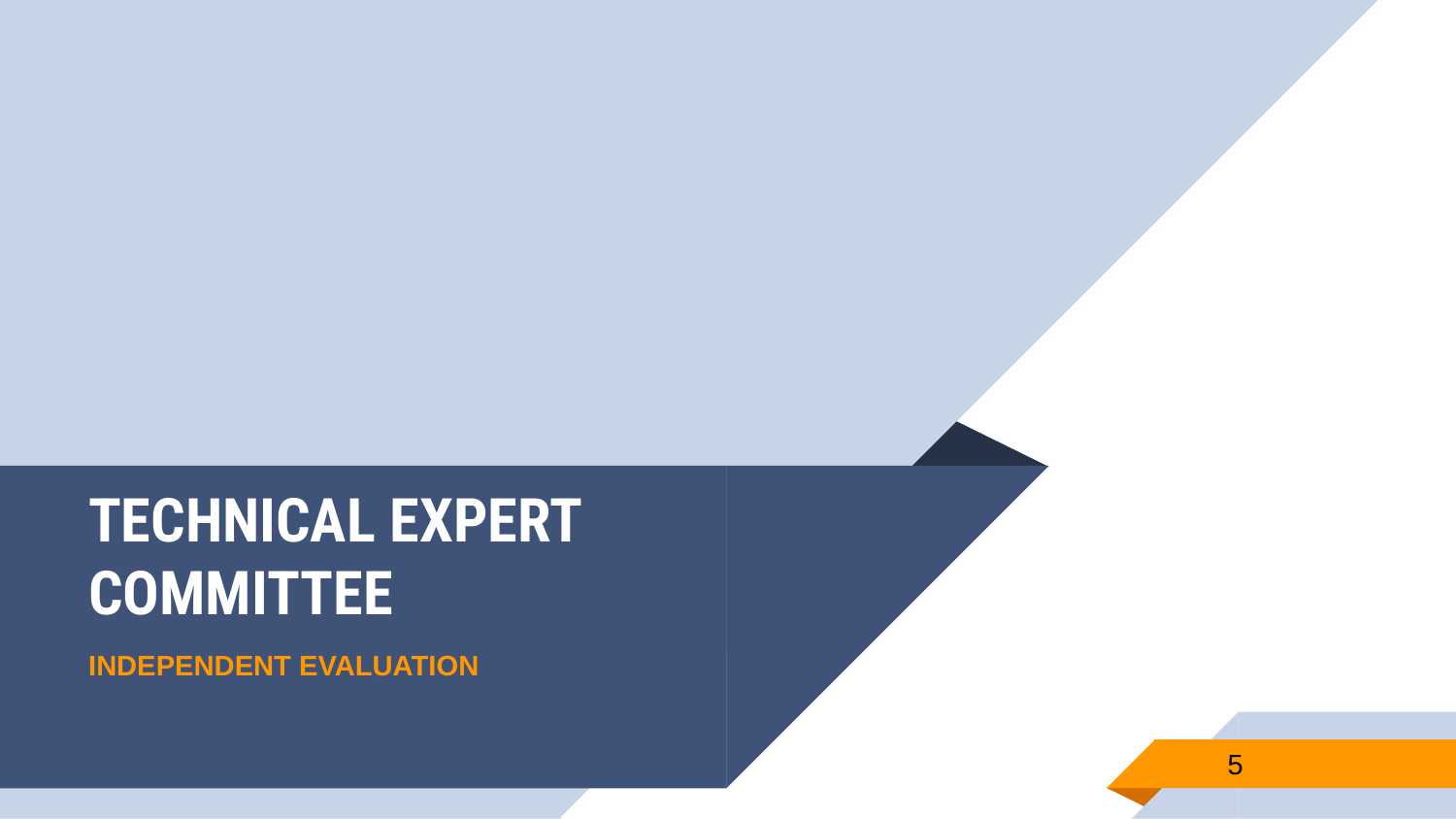

# TECHNICAL EXPERT COMMITTEE
INDEPENDENT EVALUATION
5